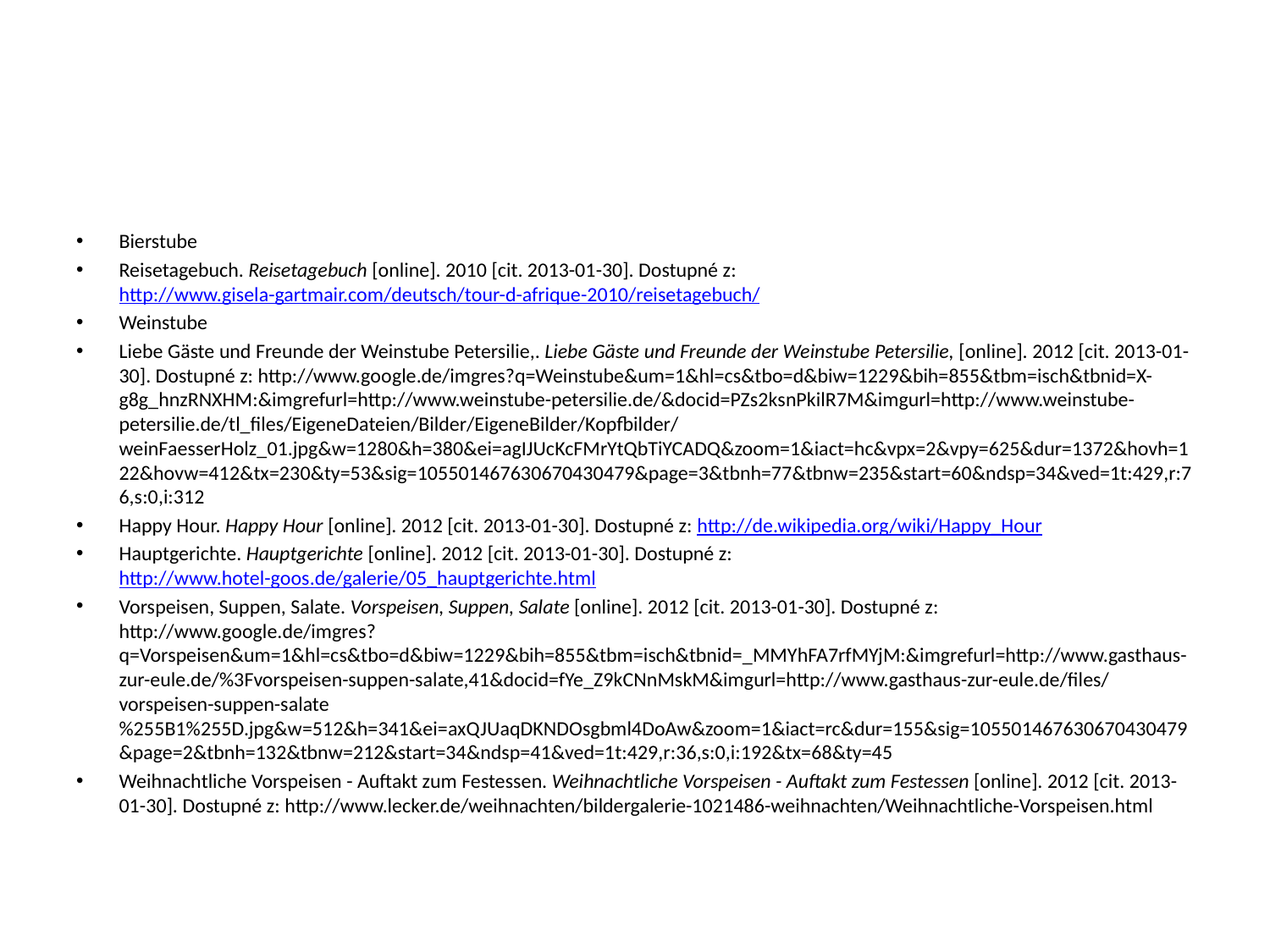

#
Bierstube
Reisetagebuch. Reisetagebuch [online]. 2010 [cit. 2013-01-30]. Dostupné z: http://www.gisela-gartmair.com/deutsch/tour-d-afrique-2010/reisetagebuch/
Weinstube
Liebe Gäste und Freunde der Weinstube Petersilie,. Liebe Gäste und Freunde der Weinstube Petersilie, [online]. 2012 [cit. 2013-01-30]. Dostupné z: http://www.google.de/imgres?q=Weinstube&um=1&hl=cs&tbo=d&biw=1229&bih=855&tbm=isch&tbnid=X-g8g_hnzRNXHM:&imgrefurl=http://www.weinstube-petersilie.de/&docid=PZs2ksnPkilR7M&imgurl=http://www.weinstube-petersilie.de/tl_files/EigeneDateien/Bilder/EigeneBilder/Kopfbilder/weinFaesserHolz_01.jpg&w=1280&h=380&ei=agIJUcKcFMrYtQbTiYCADQ&zoom=1&iact=hc&vpx=2&vpy=625&dur=1372&hovh=122&hovw=412&tx=230&ty=53&sig=105501467630670430479&page=3&tbnh=77&tbnw=235&start=60&ndsp=34&ved=1t:429,r:76,s:0,i:312
Happy Hour. Happy Hour [online]. 2012 [cit. 2013-01-30]. Dostupné z: http://de.wikipedia.org/wiki/Happy_Hour
Hauptgerichte. Hauptgerichte [online]. 2012 [cit. 2013-01-30]. Dostupné z: http://www.hotel-goos.de/galerie/05_hauptgerichte.html
Vorspeisen, Suppen, Salate. Vorspeisen, Suppen, Salate [online]. 2012 [cit. 2013-01-30]. Dostupné z: http://www.google.de/imgres?q=Vorspeisen&um=1&hl=cs&tbo=d&biw=1229&bih=855&tbm=isch&tbnid=_MMYhFA7rfMYjM:&imgrefurl=http://www.gasthaus-zur-eule.de/%3Fvorspeisen-suppen-salate,41&docid=fYe_Z9kCNnMskM&imgurl=http://www.gasthaus-zur-eule.de/files/vorspeisen-suppen-salate%255B1%255D.jpg&w=512&h=341&ei=axQJUaqDKNDOsgbml4DoAw&zoom=1&iact=rc&dur=155&sig=105501467630670430479&page=2&tbnh=132&tbnw=212&start=34&ndsp=41&ved=1t:429,r:36,s:0,i:192&tx=68&ty=45
Weihnachtliche Vorspeisen - Auftakt zum Festessen. Weihnachtliche Vorspeisen - Auftakt zum Festessen [online]. 2012 [cit. 2013-01-30]. Dostupné z: http://www.lecker.de/weihnachten/bildergalerie-1021486-weihnachten/Weihnachtliche-Vorspeisen.html